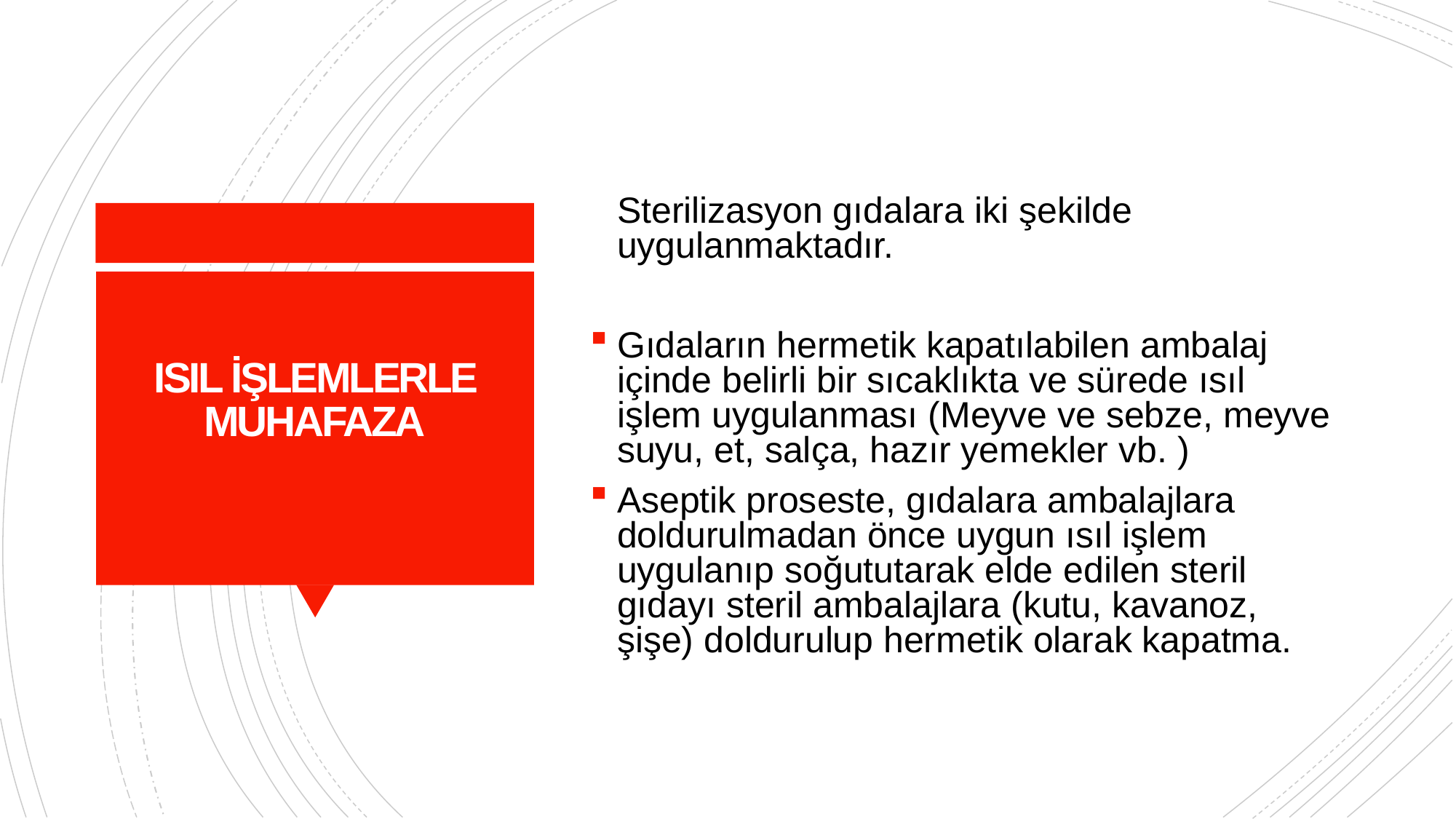

Sterilizasyon gıdalara iki şekilde uygulanmaktadır.

Gıdaların hermetik kapatılabilen ambalaj içinde belirli bir sıcaklıkta ve sürede ısıl işlem uygulanması (Meyve ve sebze, meyve suyu, et, salça, hazır yemekler vb. )
Aseptik proseste, gıdalara ambalajlara doldurulmadan önce uygun ısıl işlem uygulanıp soğututarak elde edilen steril gıdayı steril ambalajlara (kutu, kavanoz, şişe) doldurulup hermetik olarak kapatma.
# ISIL İŞLEMLERLE MUHAFAZA